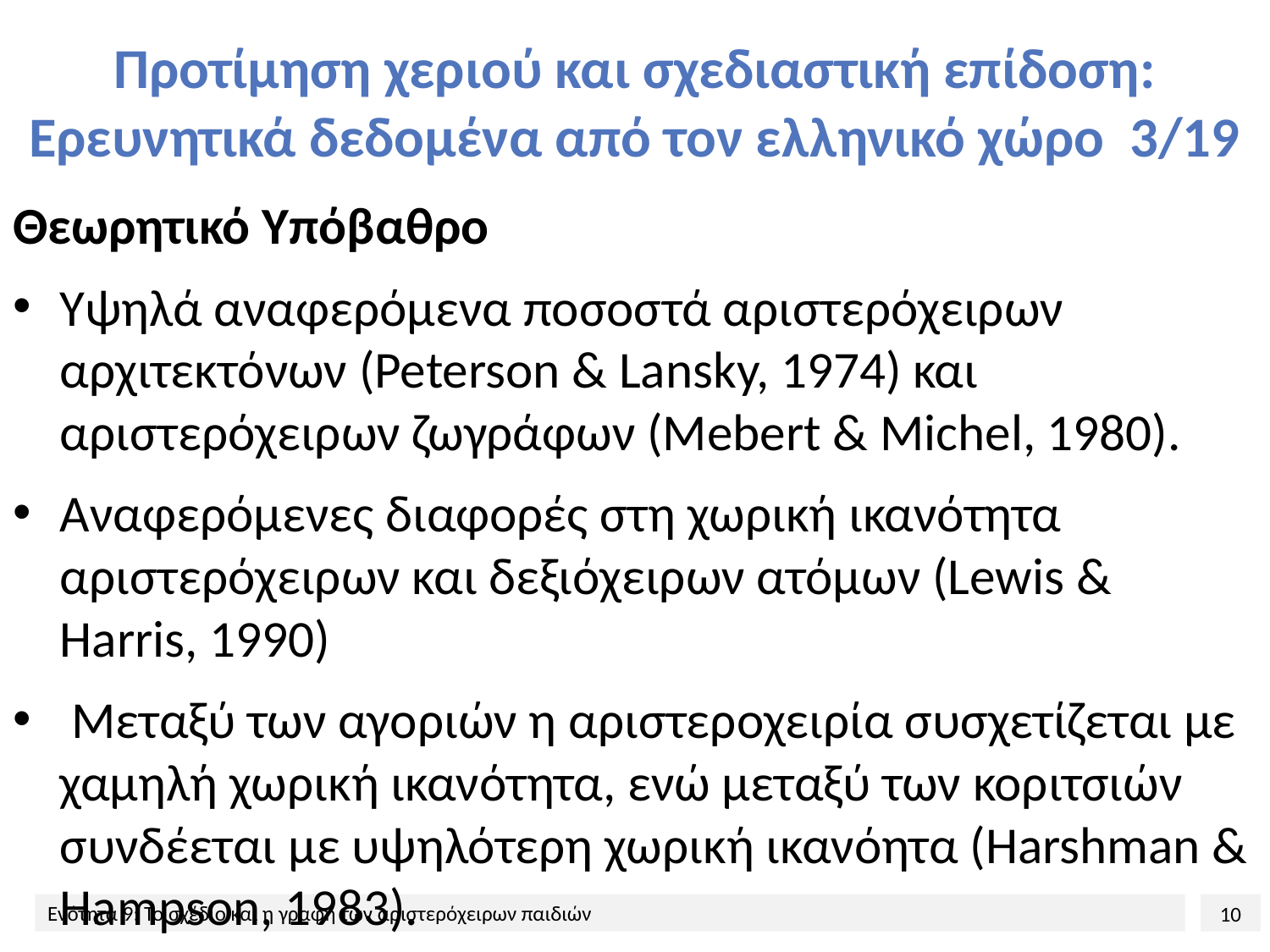

# Προτίμηση χεριού και σχεδιαστική επίδοση: Ερευνητικά δεδομένα από τον ελληνικό χώρο  3/19
Θεωρητικό Υπόβαθρο
Υψηλά αναφερόμενα ποσοστά αριστερόχειρων αρχιτεκτόνων (Peterson & Lansky, 1974) και αριστερόχειρων ζωγράφων (Μebert & Michel, 1980).
Αναφερόμενες διαφορές στη χωρική ικανότητα αριστερόχειρων και δεξιόχειρων ατόμων (Lewis & Harris, 1990)
 Μεταξύ των αγοριών η αριστεροχειρία συσχετίζεται με χαμηλή χωρική ικανότητα, ενώ μεταξύ των κοριτσιών συνδέεται με υψηλότερη χωρική ικανόητα (Harshman & Hampson, 1983).